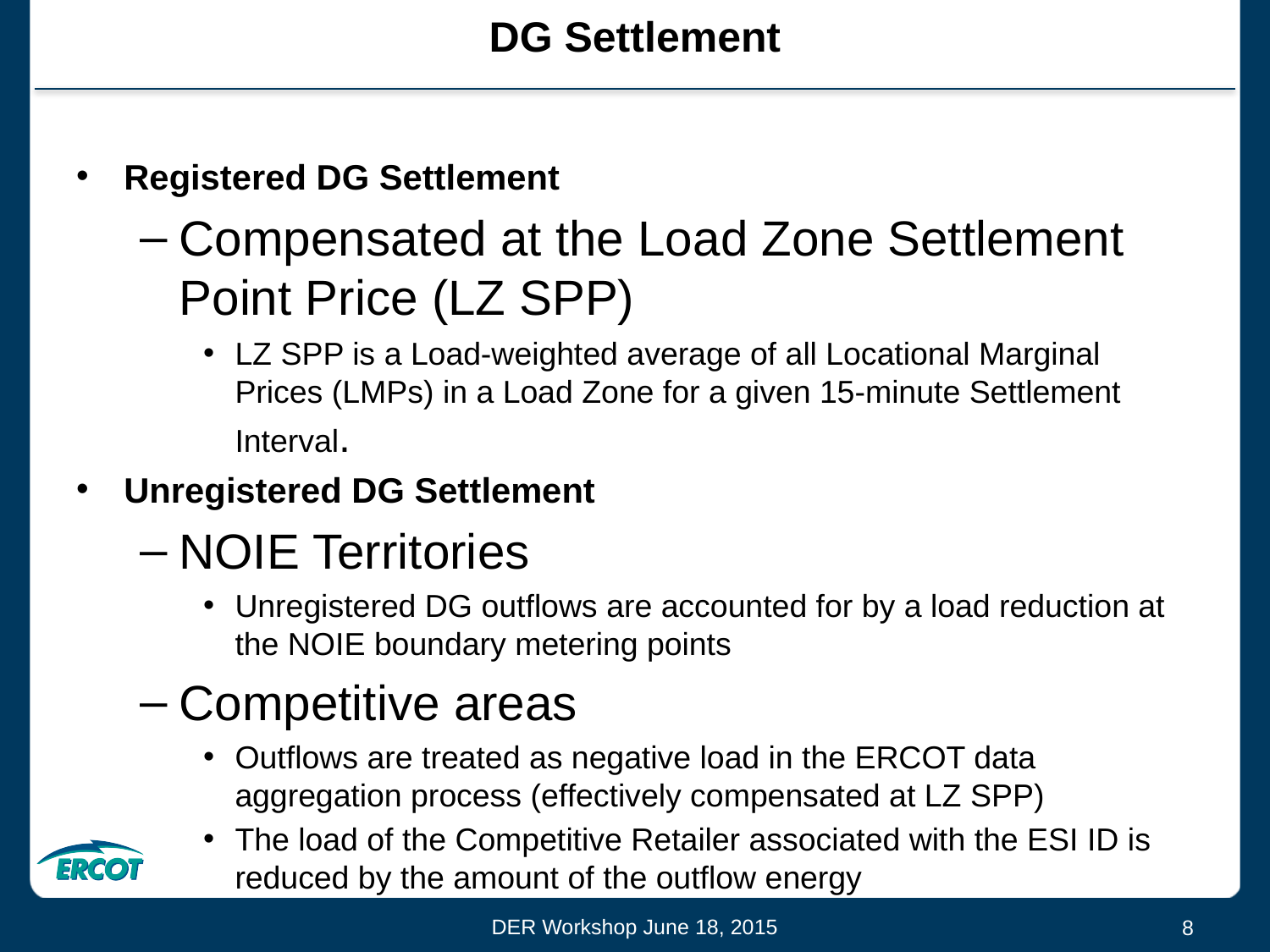

# DG Settlement
Registered DG Settlement
Compensated at the Load Zone Settlement Point Price (LZ SPP)
LZ SPP is a Load-weighted average of all Locational Marginal Prices (LMPs) in a Load Zone for a given 15-minute Settlement Interval.
Unregistered DG Settlement
NOIE Territories
Unregistered DG outflows are accounted for by a load reduction at the NOIE boundary metering points
Competitive areas
Outflows are treated as negative load in the ERCOT data aggregation process (effectively compensated at LZ SPP)
The load of the Competitive Retailer associated with the ESI ID is reduced by the amount of the outflow energy
DER Workshop June 18, 2015
8